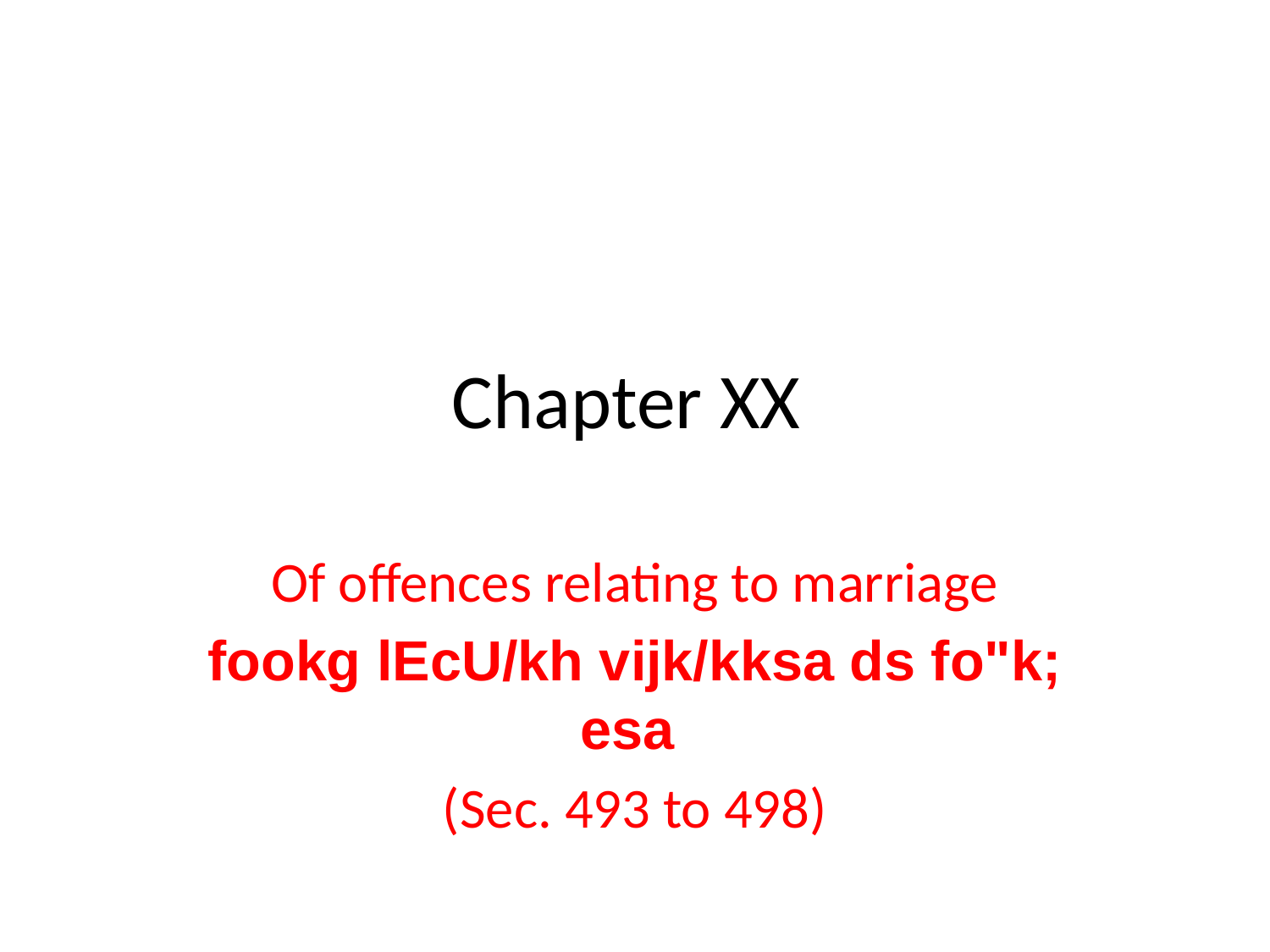

# Chapter XX
Of offences relating to marriage
fookg lEcU/kh vijk/kksa ds fo"k; esa
(Sec. 493 to 498)